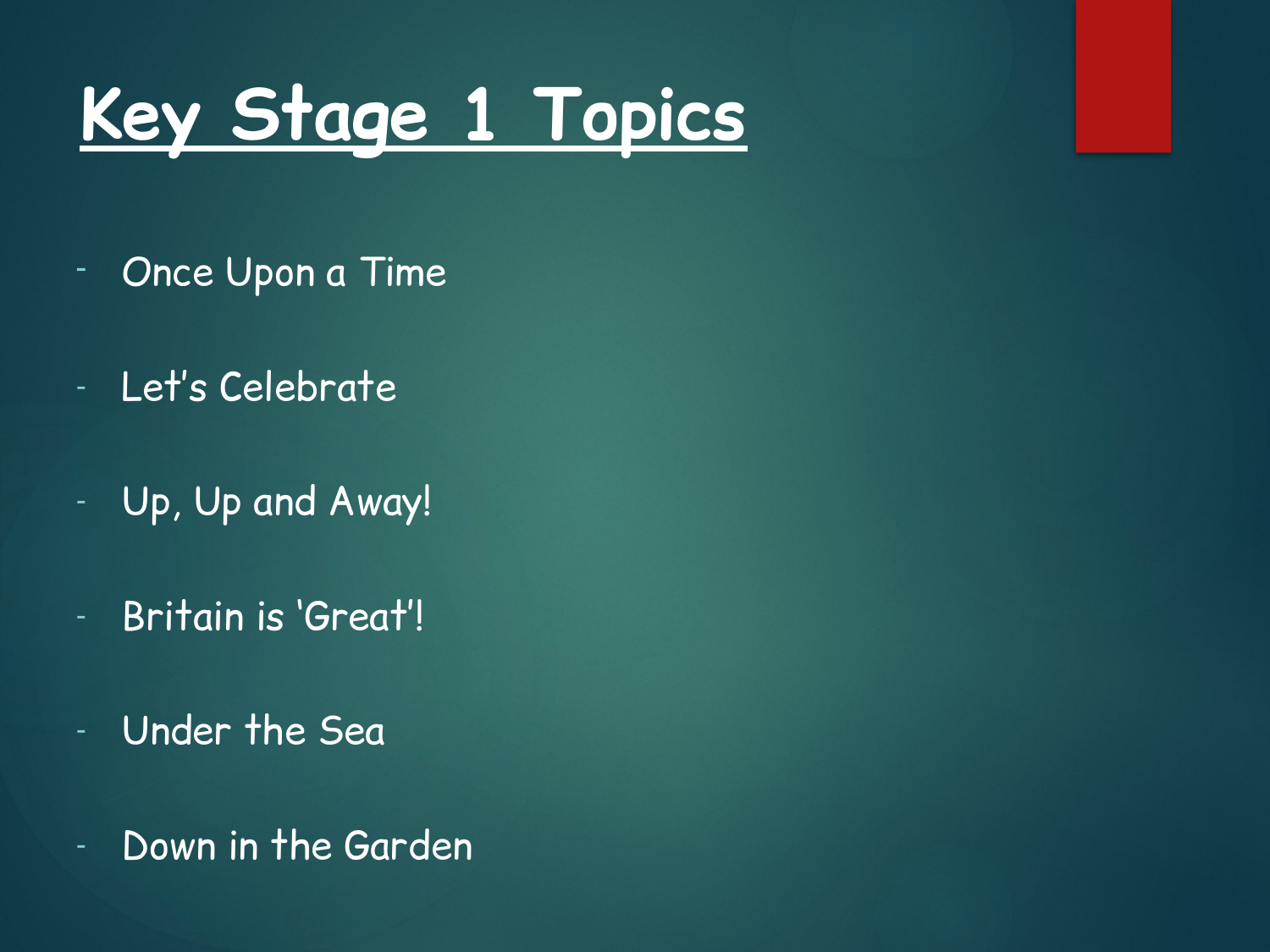

# Key Stage 1 Topics
Once Upon a Time

Let’s Celebrate

Up, Up and Away!

Britain is ‘Great’!

Under the Sea

Down in the Garden